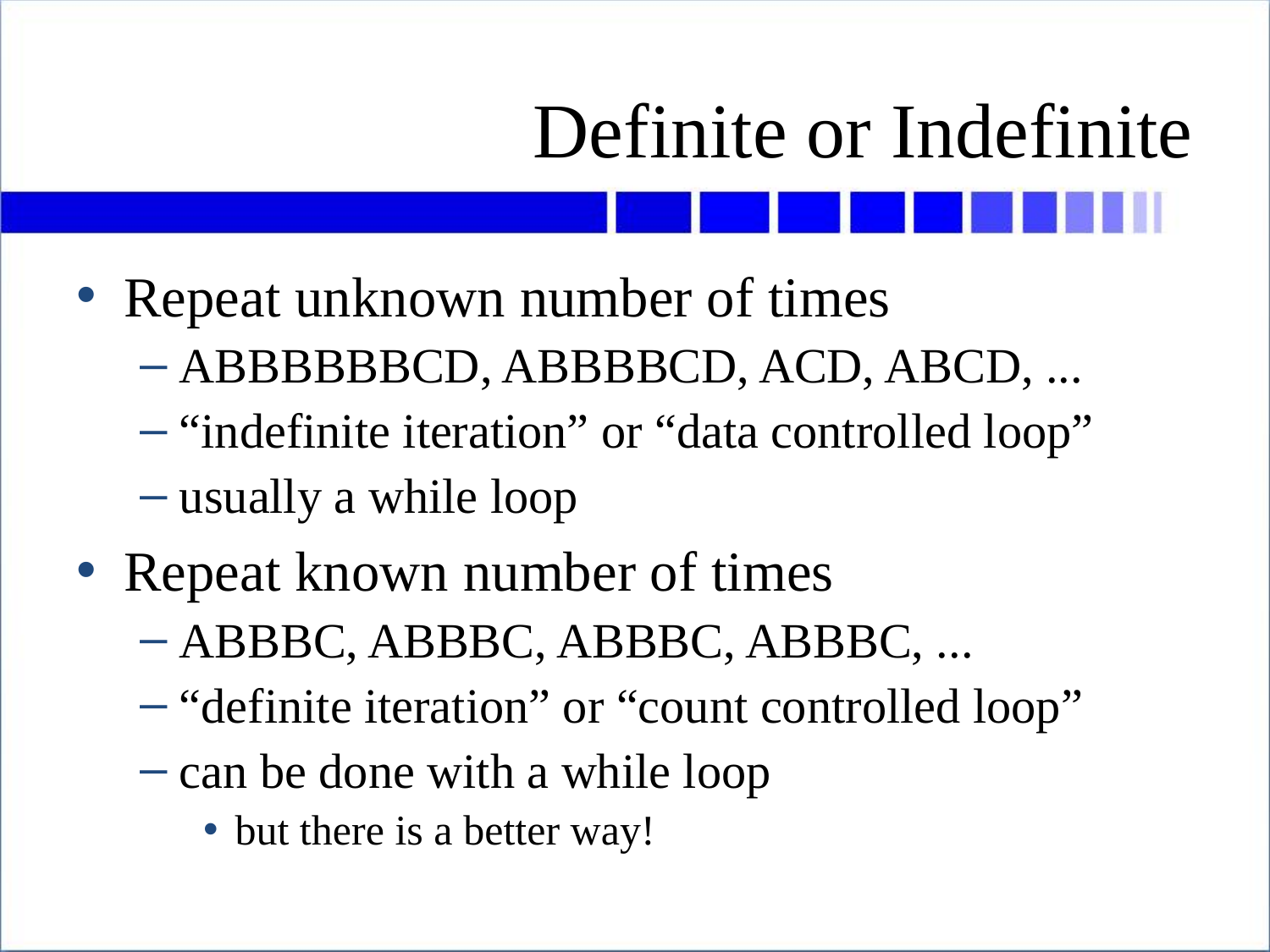

# Definite or Indefinite
Repeat unknown number of times
ABBBBBBCD, ABBBBCD, ACD, ABCD, ...
“indefinite iteration” or “data controlled loop”
usually a while loop
Repeat known number of times
ABBBC, ABBBC, ABBBC, ABBBC, ...
“definite iteration” or “count controlled loop”
can be done with a while loop
but there is a better way!